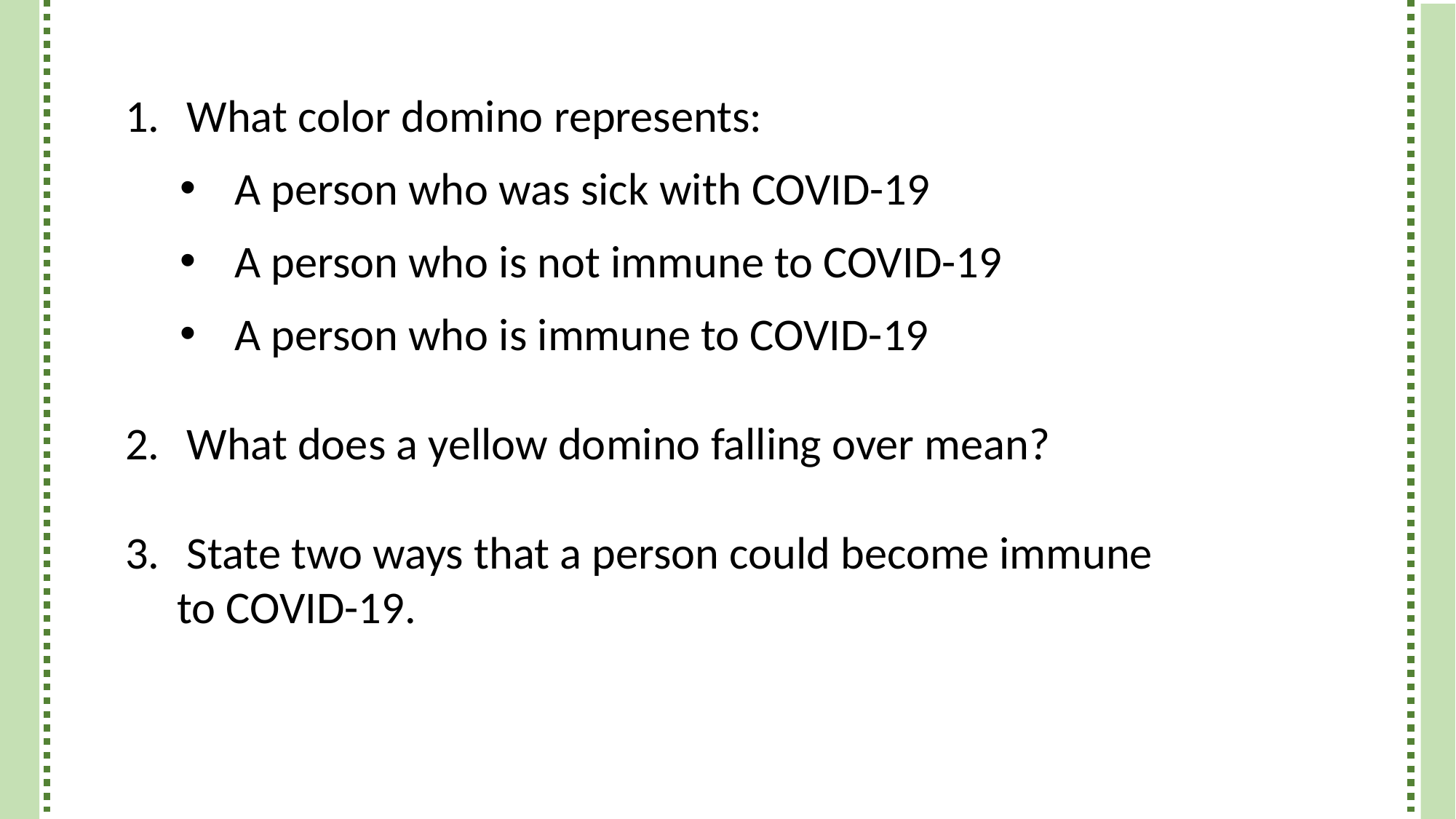

What color domino represents:
A person who was sick with COVID-19
A person who is not immune to COVID-19
A person who is immune to COVID-19

What does a yellow domino falling over mean?

State two ways that a person could become immune
     to COVID-19.